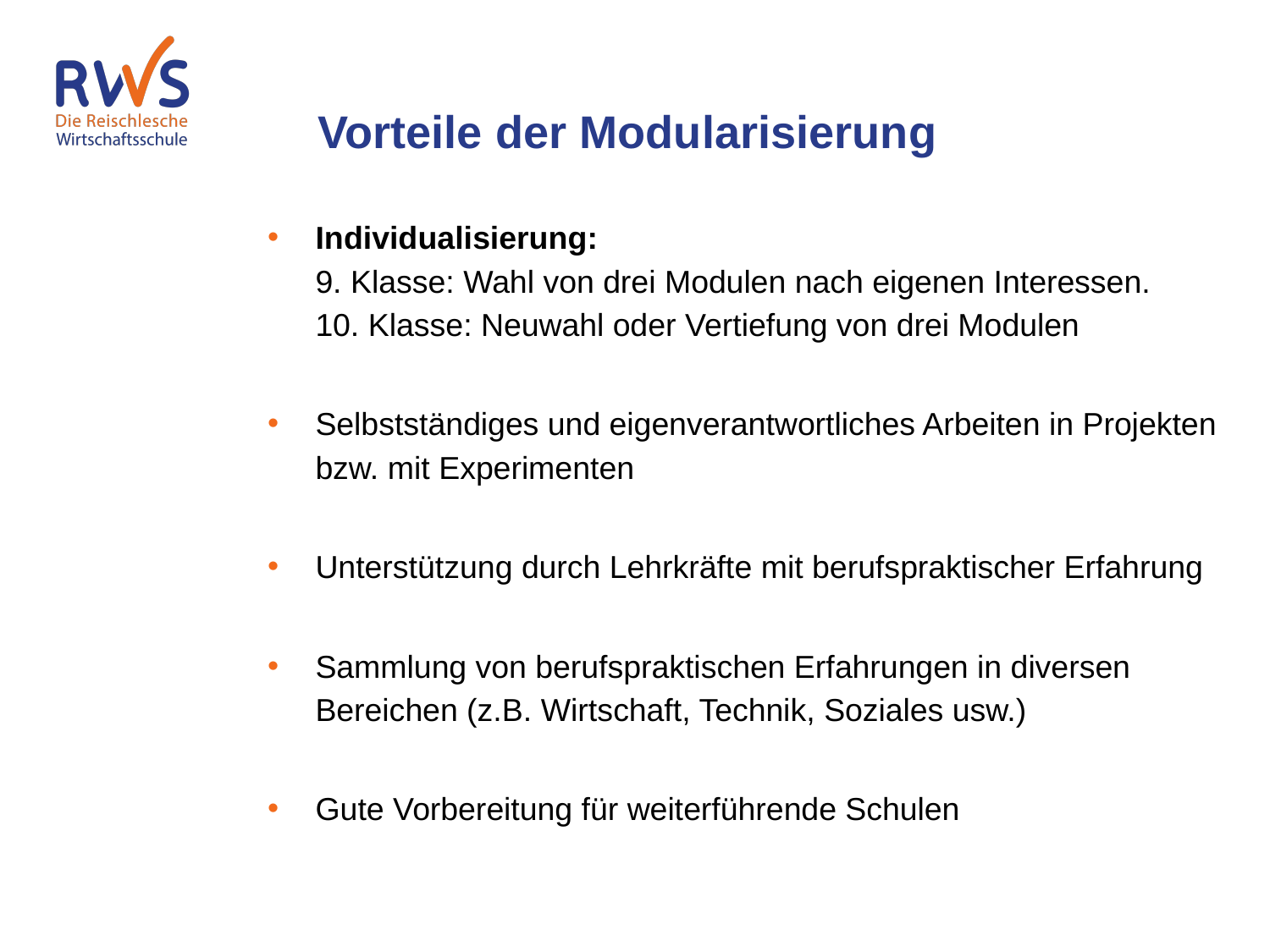

Vorteile der Modularisierung
Individualisierung:
9. Klasse: Wahl von drei Modulen nach eigenen Interessen.
10. Klasse: Neuwahl oder Vertiefung von drei Modulen

Selbstständiges und eigenverantwortliches Arbeiten in Projekten bzw. mit Experimenten

Unterstützung durch Lehrkräfte mit berufspraktischer Erfahrung

Sammlung von berufspraktischen Erfahrungen in diversen Bereichen (z.B. Wirtschaft, Technik, Soziales usw.)

Gute Vorbereitung für weiterführende Schulen